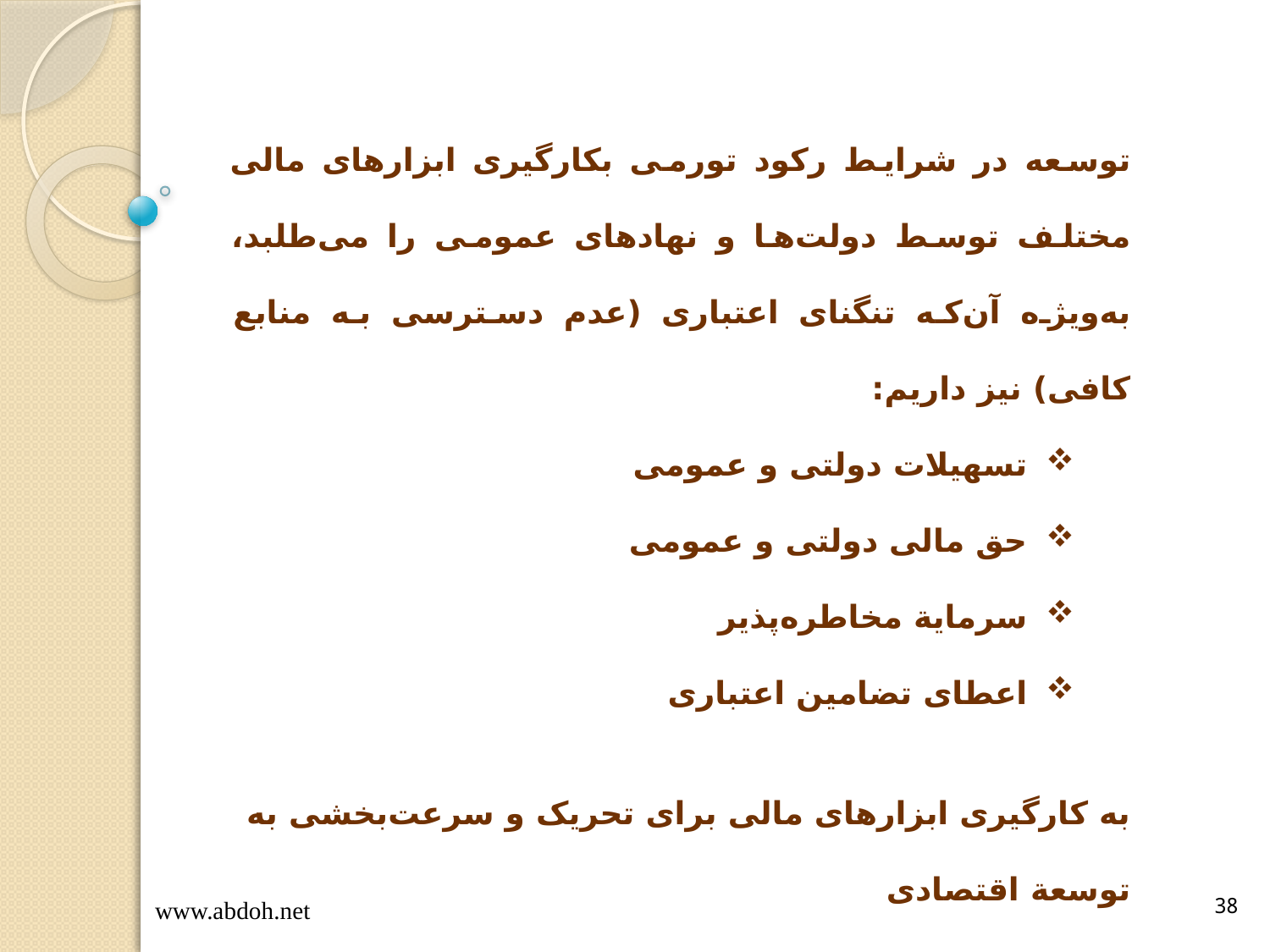

توسعه در شرایط رکود تورمی بکارگیری ابزارهای مالی مختلف توسط دولت‌ها و نهادهای عمومی را می‌طلبد، به‌ویژه آن‌که تنگنای اعتباری (عدم دسترسی به منابع کافی) نیز داریم:
تسهیلات دولتی و عمومی
حق مالی دولتی و عمومی
سرمایة مخاطره‌پذیر
اعطای تضامین اعتباری

به کارگیری ابزارهای مالی برای تحریک و سرعت‌بخشی به توسعة اقتصادی